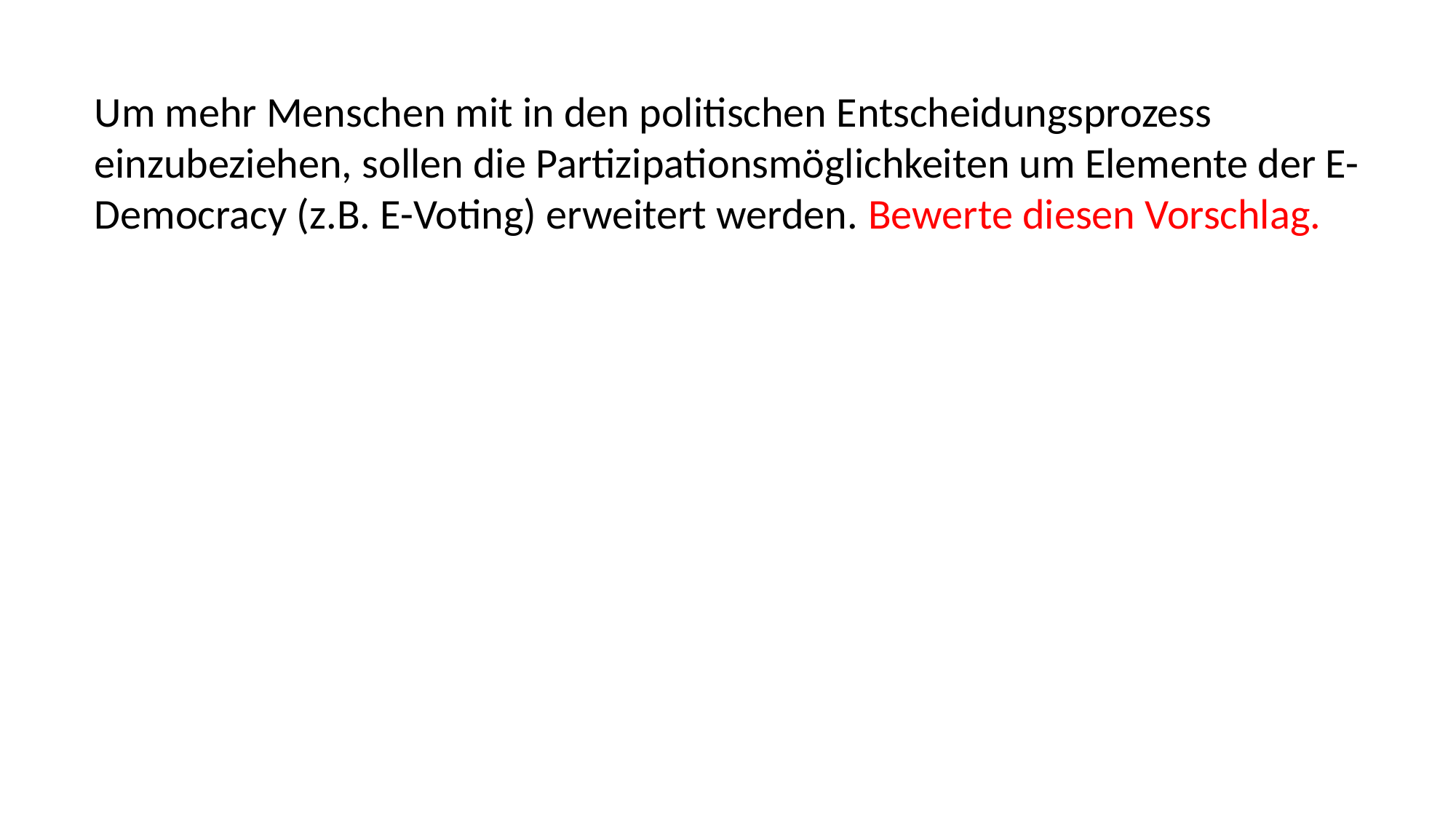

Um mehr Menschen mit in den politischen Entscheidungsprozess einzubeziehen, sollen die Partizipationsmöglichkeiten um Elemente der E-Democracy (z.B. E-Voting) erweitert werden. Bewerte diesen Vorschlag.